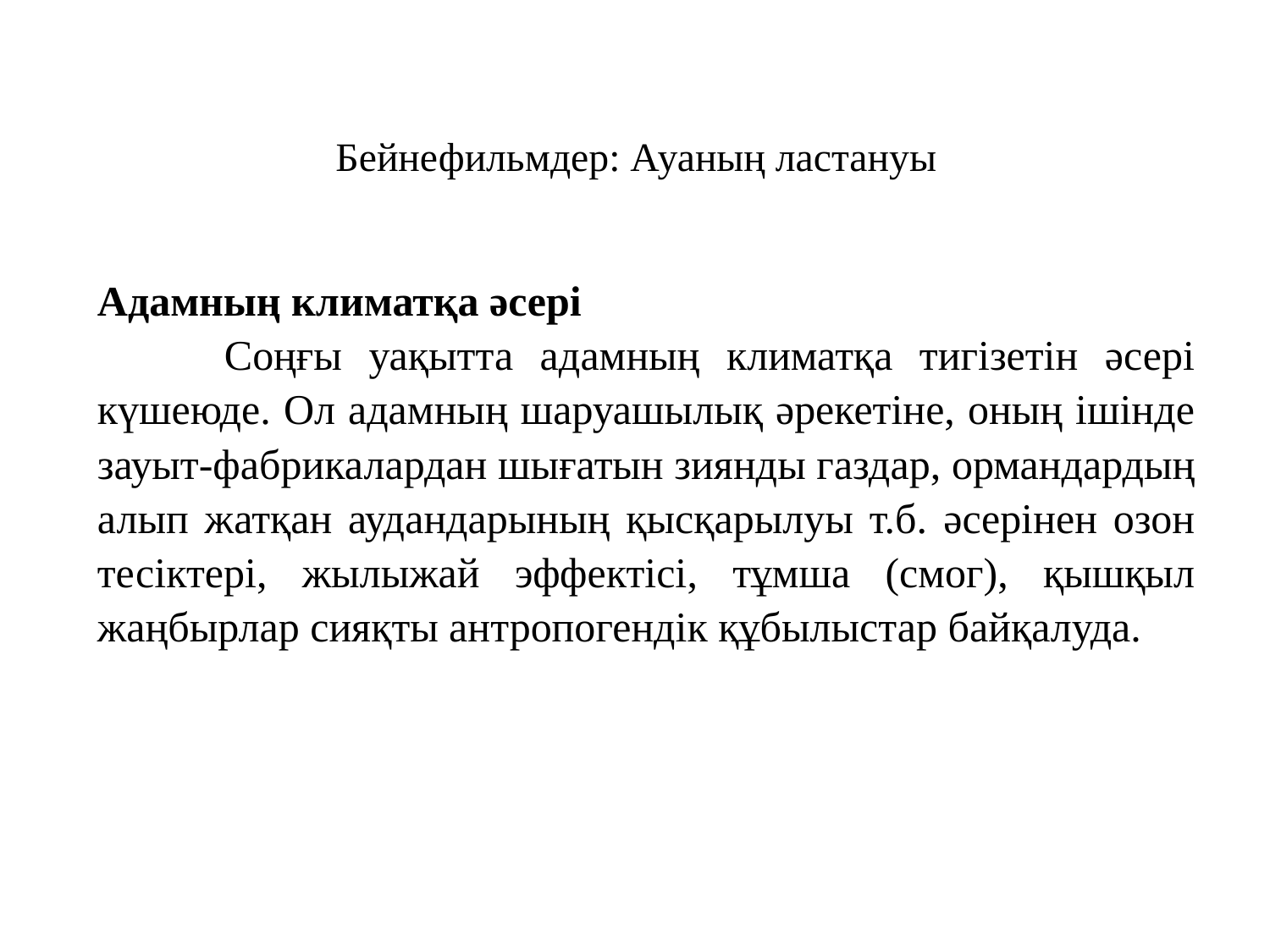

# Бейнефильмдер: Ауаның ластануы
Адамның климатқа әсері
	Соңғы уақытта адамның климатқа тигізетін әсері күшеюде. Ол адамның шаруашылық әрекетіне, оның ішінде зауыт-фабрикалардан шығатын зиянды газдар, ормандардың алып жатқан аудандарының қысқарылуы т.б. әсерінен озон тесіктері, жылыжай эффектісі, тұмша (смог), қышқыл жаңбырлар сияқты антропогендік құбылыстар байқалуда.